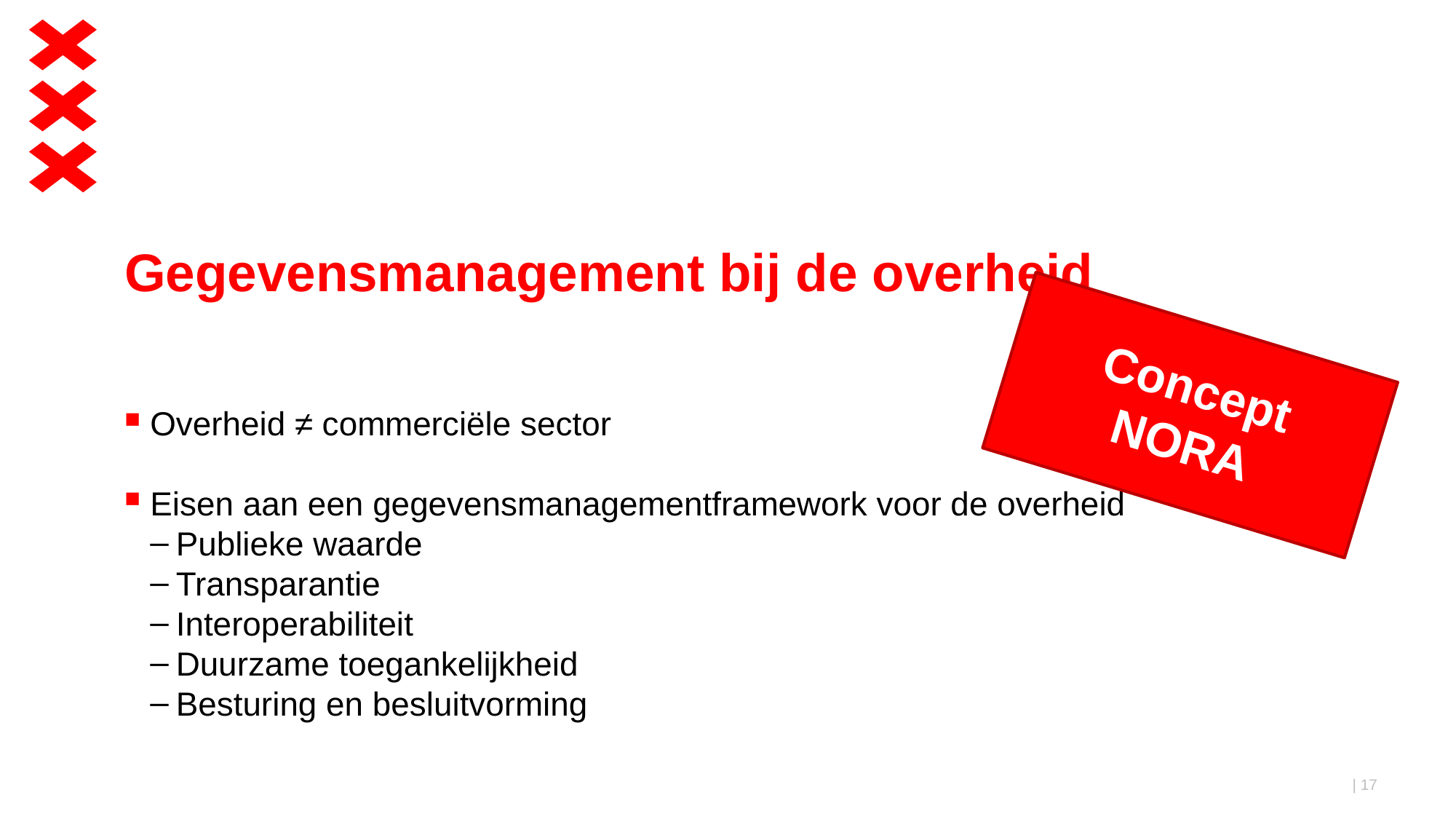

# Gegevensmanagement bij de overheid
Concept
NORA
Overheid ≠ commerciële sector

Eisen aan een gegevensmanagementframework voor de overheid
Publieke waarde
Transparantie
Interoperabiliteit
Duurzame toegankelijkheid
Besturing en besluitvorming
| 17